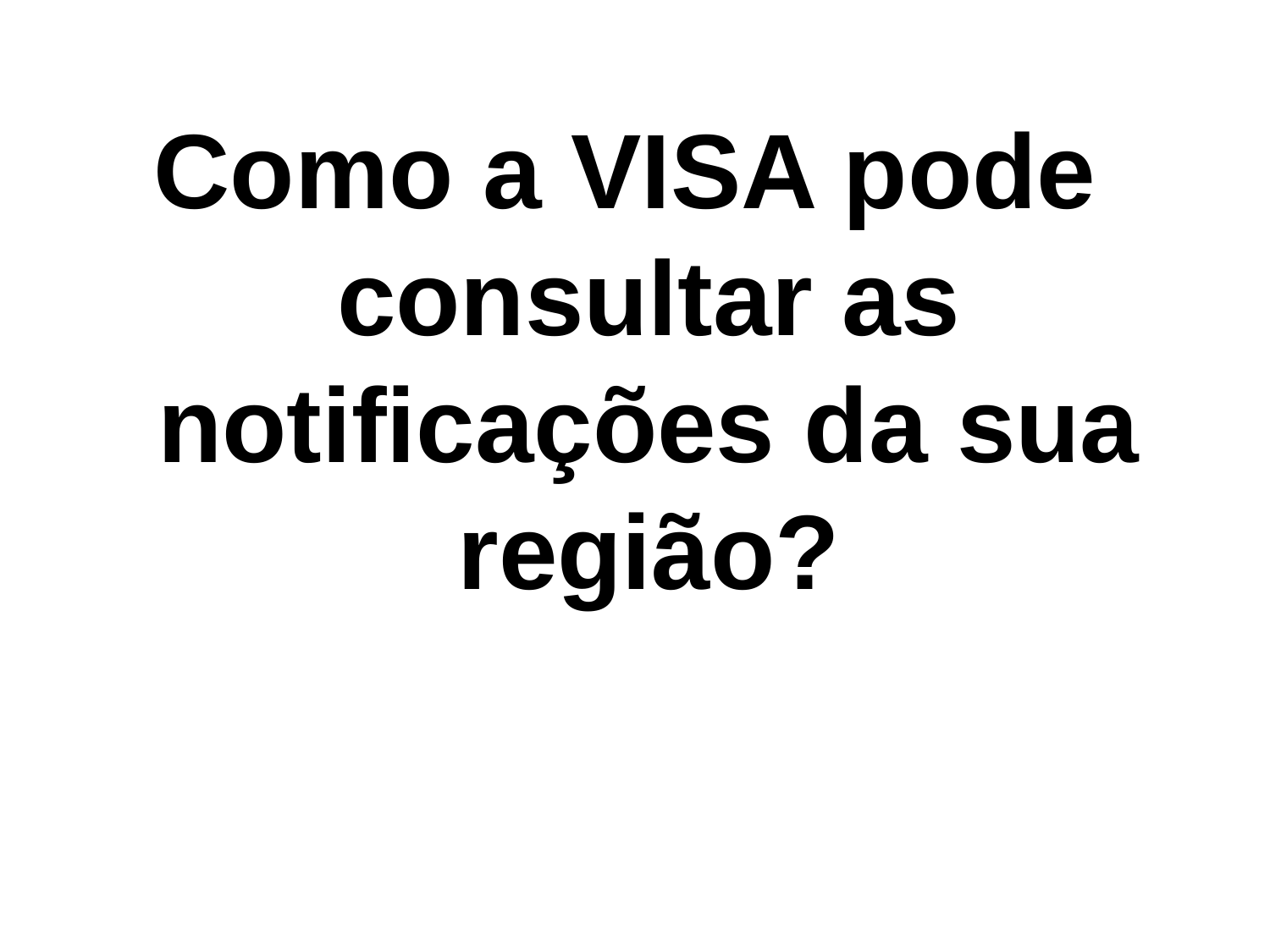

Como a VISA pode consultar as notificações da sua região?